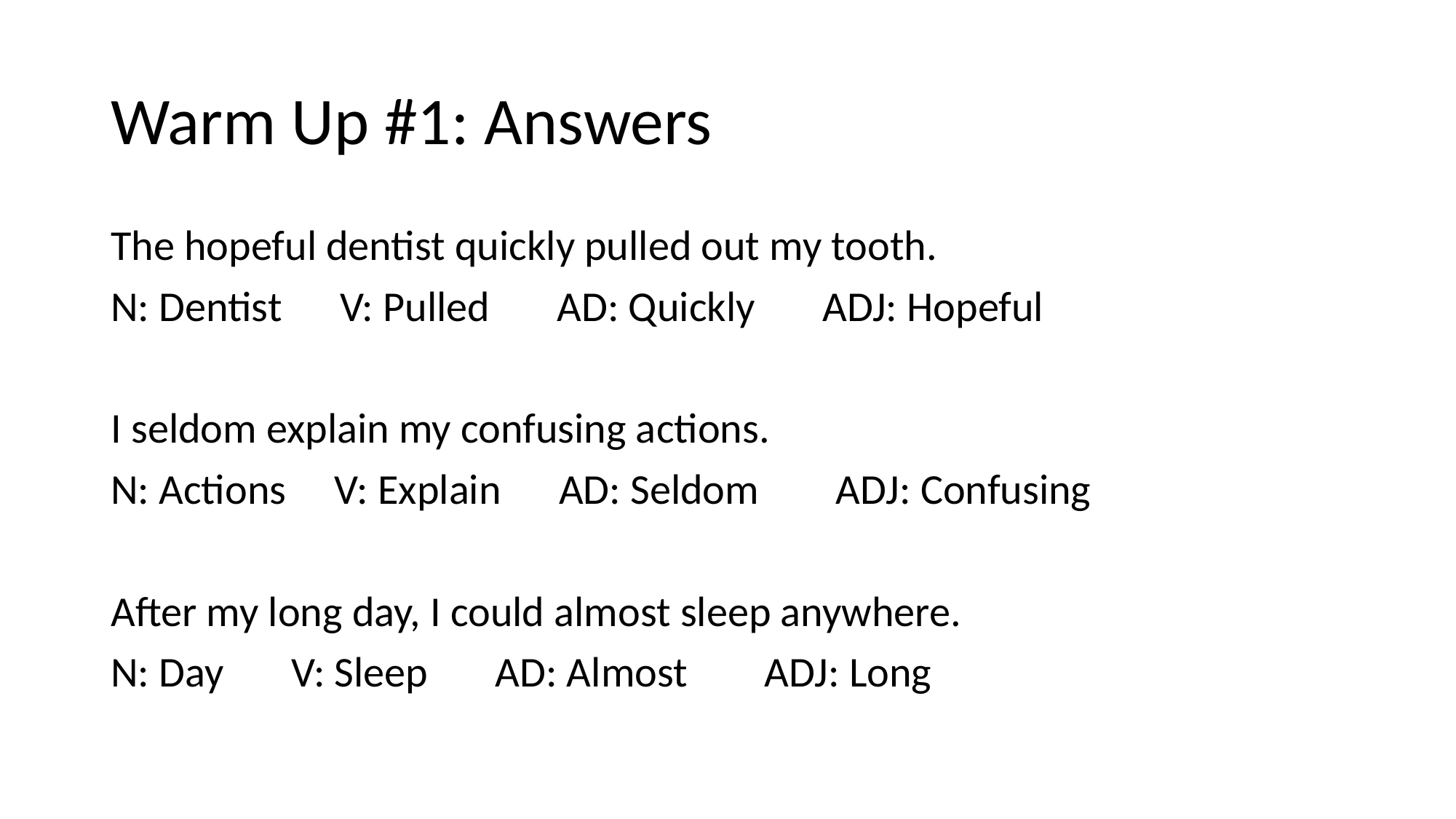

# Warm Up #1: Answers
The hopeful dentist quickly pulled out my tooth.
N: Dentist      V: Pulled       AD: Quickly       ADJ: Hopeful

I seldom explain my confusing actions.
N: Actions     V: Explain      AD: Seldom        ADJ: Confusing

After my long day, I could almost sleep anywhere.
N: Day       V: Sleep       AD: Almost        ADJ: Long